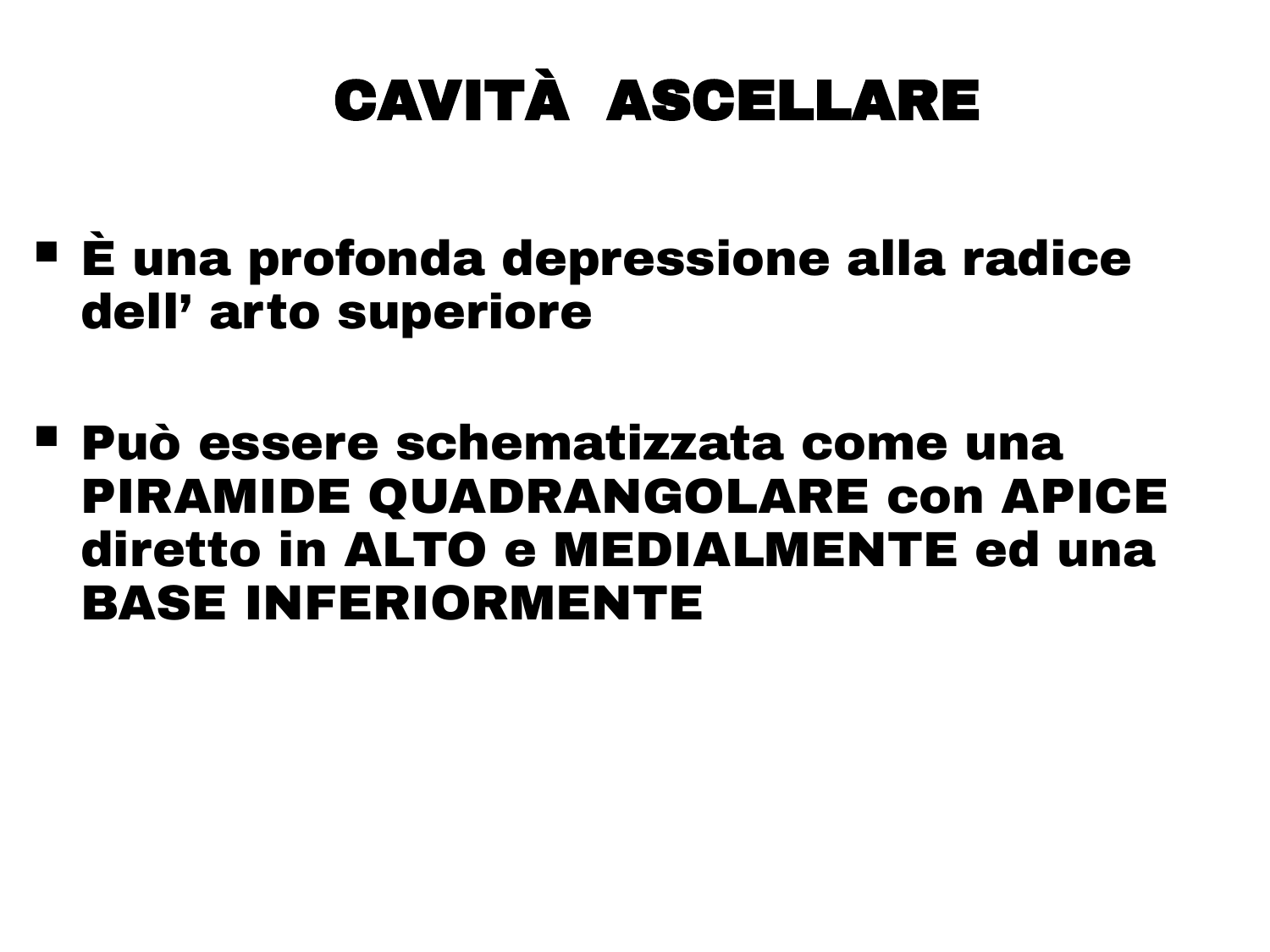

CAVITÀ  ASCELLARE
È una profonda depressione alla radice dell’ arto superiore

Può essere schematizzata come una PIRAMIDE QUADRANGOLARE con APICE diretto in ALTO e MEDIALMENTE ed una BASE INFERIORMENTE

11/21/23